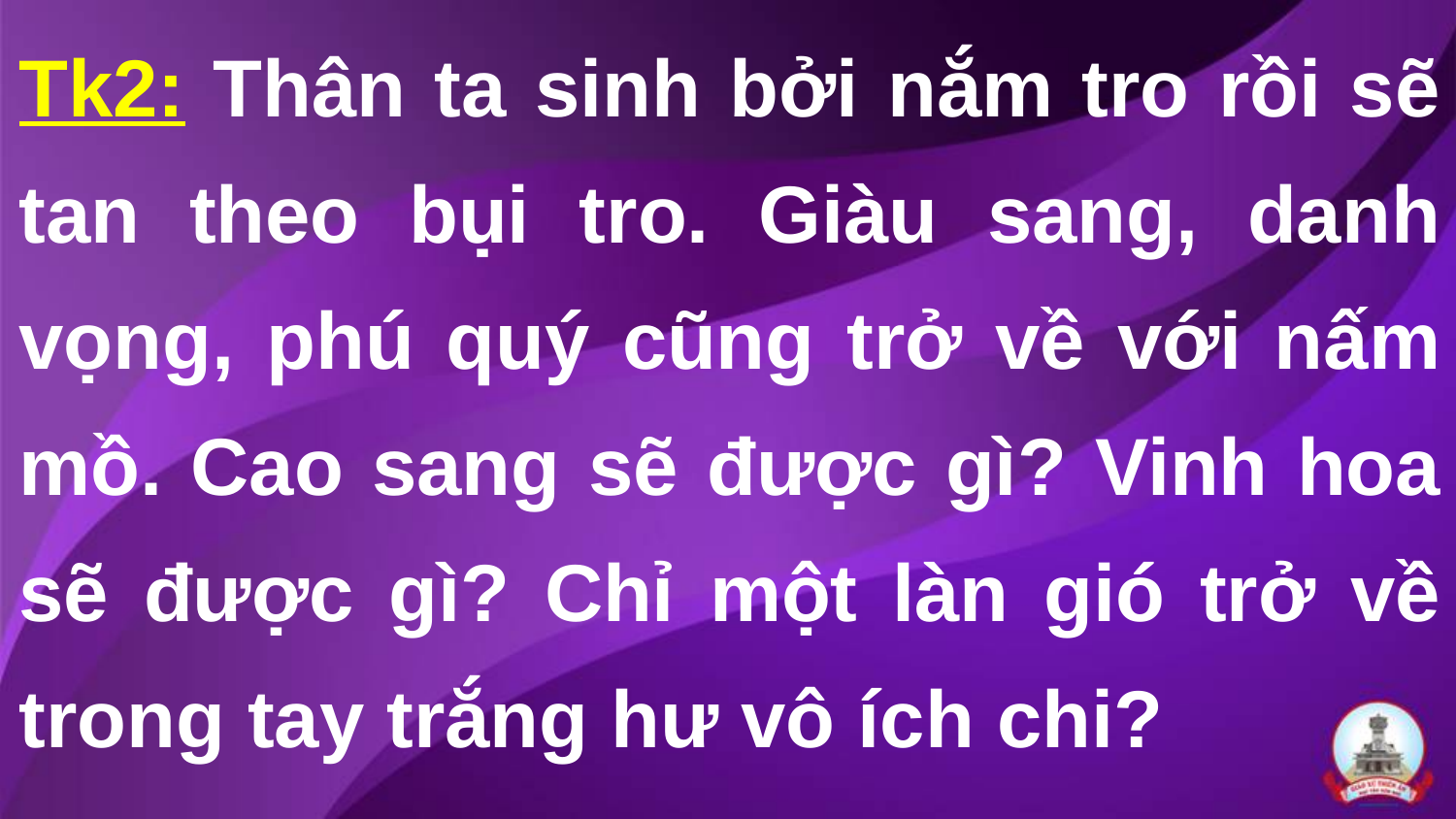

Tk2: Thân ta sinh bởi nắm tro rồi sẽ tan theo bụi tro. Giàu sang, danh vọng, phú quý cũng trở về với nấm mồ. Cao sang sẽ được gì? Vinh hoa sẽ được gì? Chỉ một làn gió trở về trong tay trắng hư vô ích chi?